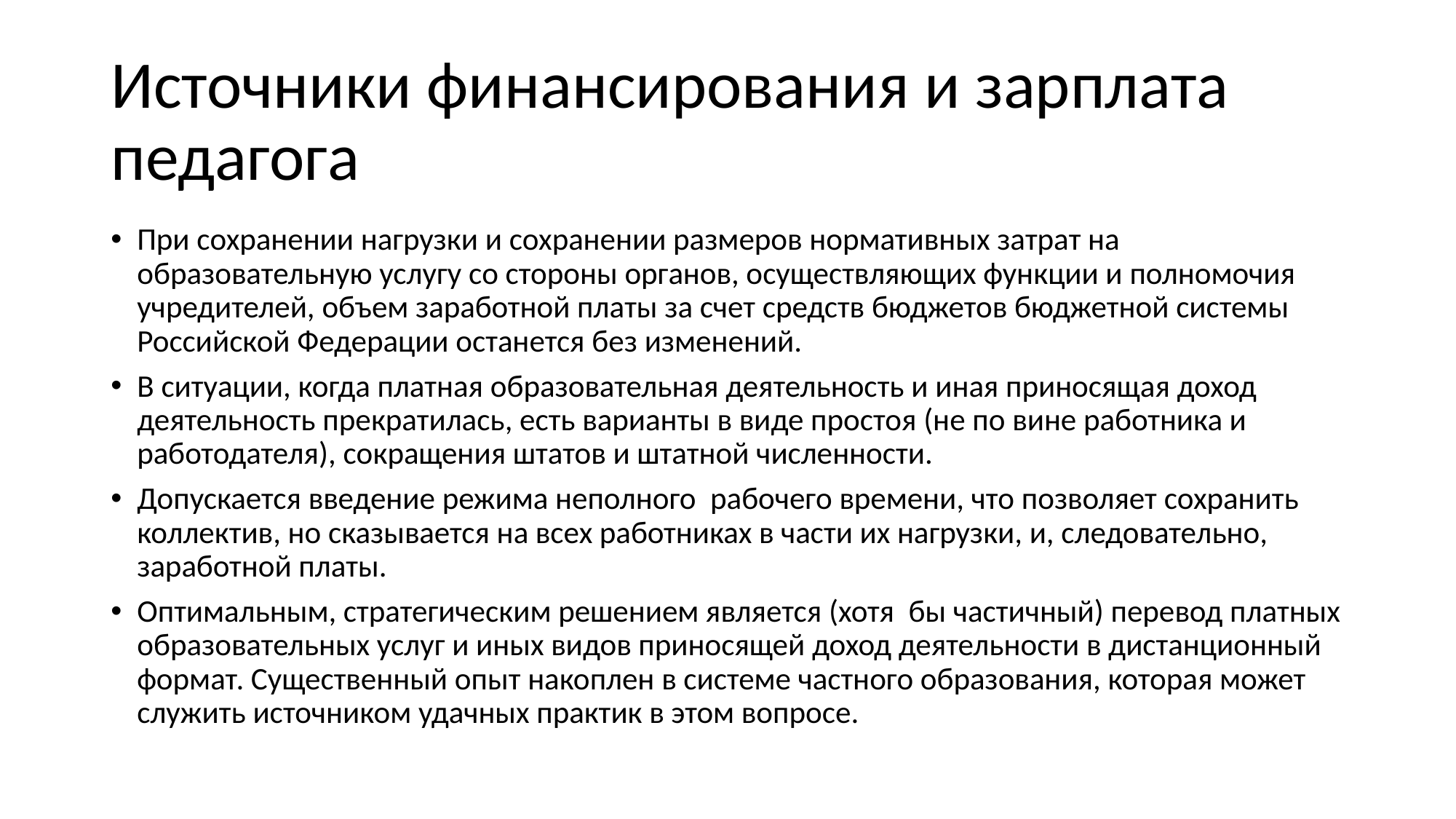

# Источники финансирования и зарплата педагога
При сохранении нагрузки и сохранении размеров нормативных затрат на образовательную услугу со стороны органов, осуществляющих функции и полномочия учредителей, объем заработной платы за счет средств бюджетов бюджетной системы Российской Федерации останется без изменений.
В ситуации, когда платная образовательная деятельность и иная приносящая доход деятельность прекратилась, есть варианты в виде простоя (не по вине работника и работодателя), сокращения штатов и штатной численности.
Допускается введение режима неполного  рабочего времени, что позволяет сохранить коллектив, но сказывается на всех работниках в части их нагрузки, и, следовательно, заработной платы.
Оптимальным, стратегическим решением является (хотя  бы частичный) перевод платных образовательных услуг и иных видов приносящей доход деятельности в дистанционный формат. Существенный опыт накоплен в системе частного образования, которая может служить источником удачных практик в этом вопросе.